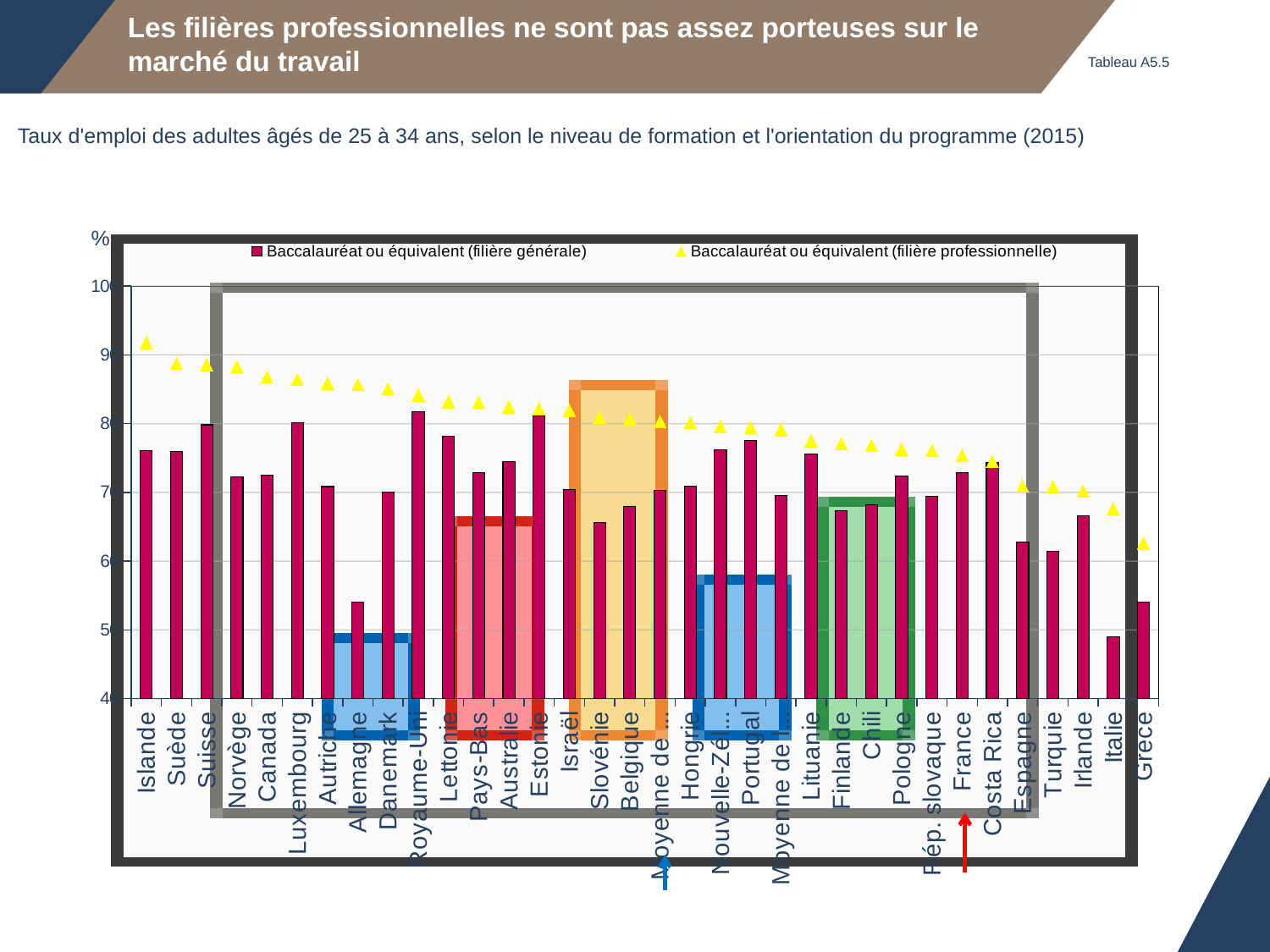

# Les filières professionnelles ne sont pas assez porteuses sur le marché du travail
Tableau A5.5
Taux d'emploi des adultes âgés de 25 à 34 ans, selon le niveau de formation et l'orientation du programme (2015)

### Chart

| Category | Baccalauréat ou équivalent (filière générale) | Baccalauréat ou équivalent (filière professionnelle) |
|---|---|---|
| Islande | 76.111190795898 | 91.792816162109 |
| Suède | 75.918815612793 | 88.747268676758 |
| Suisse | 79.832527160645 | 88.587005615234 |
| Norvège | 72.283813476563 | 88.284515380859 |
| Canada | 72.54386138916 | 86.770431518555 |
| Luxembourg | 80.124412536621 | 86.438064575195 |
| Autriche | 70.853858947754 | 85.848999023438 |
| Allemagne | 54.012229919434 | 85.679527282715 |
| Danemark | 70.093246459961 | 85.058532714844 |
| Royaume-Uni | 81.743980407715 | 84.145683288574 |
| Lettonie | 78.194023132324 | 83.197814941406 |
| Pays-Bas | 72.838722229004 | 83.119529724121 |
| Australie | 74.492942810059 | 82.437034606934 |
| Estonie | 81.102798461914 | 82.155960083008 |
| Israël | 70.463790893555 | 81.946510314941 |
| Slovénie | 65.652893066406 | 80.869354248047 |
| Belgique | 67.997291564941 | 80.710998535156 |
| Moyenne de l'OCDE | 70.270650744438 | 80.295633061727 |
| Hongrie | 70.941436767578 | 80.167381286621 |
| Nouvelle-Zélande | 76.21809387207 | 79.5625 |
| Portugal | 77.577308654785 | 79.454612731934 |
| Moyenne de l'UE-22 | 69.588581630162 | 79.131756555466 |
| Lituanie | 75.606109619141 | 77.523361206055 |
| Finlande | 67.286514282227 | 77.063919067383 |
| Chili | 68.220985412598 | 76.844619750977 |
| Pologne | 72.346786499023 | 76.279945373535 |
| Rép. slovaque | 69.395050048828 | 76.055870056152 |
| France | 72.839805603027 | 75.377952575684 |
| Costa Rica | 74.394096374512 | 74.493705749512 |
| Espagne | 62.774627685547 | 70.973770141602 |
| Turquie | 61.428569793701 | 70.876670837402 |
| Irlande | 66.577194213867 | 70.173431396484 |
| Italie | 48.996459960938 | 67.62474822998 |
| Grèce | 54.092758178711 | 62.623523712158 |